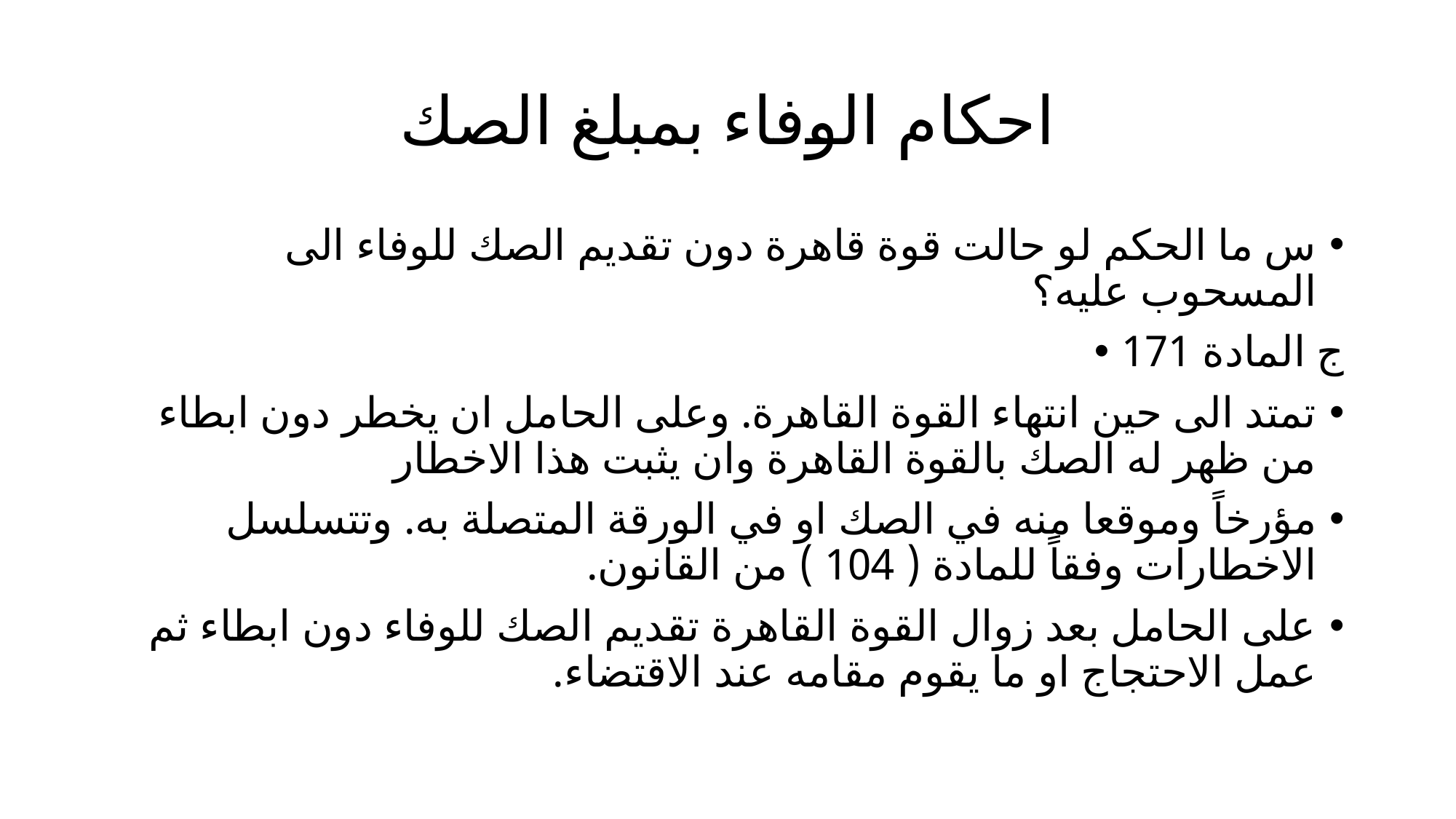

# احكام الوفاء بمبلغ الصك
س ما الحكم لو حالت قوة قاهرة دون تقديم الصك للوفاء الى المسحوب عليه؟
ج المادة 171
تمتد الى حين انتهاء القوة القاهرة. وعلى الحامل ان يخطر دون ابطاء من ظهر له الصك بالقوة القاهرة وان يثبت هذا الاخطار
مؤرخاً وموقعا منه في الصك او في الورقة المتصلة به. وتتسلسل الاخطارات وفقاً للمادة ( 104 ) من القانون.
على الحامل بعد زوال القوة القاهرة تقديم الصك للوفاء دون ابطاء ثم عمل الاحتجاج او ما يقوم مقامه عند الاقتضاء.